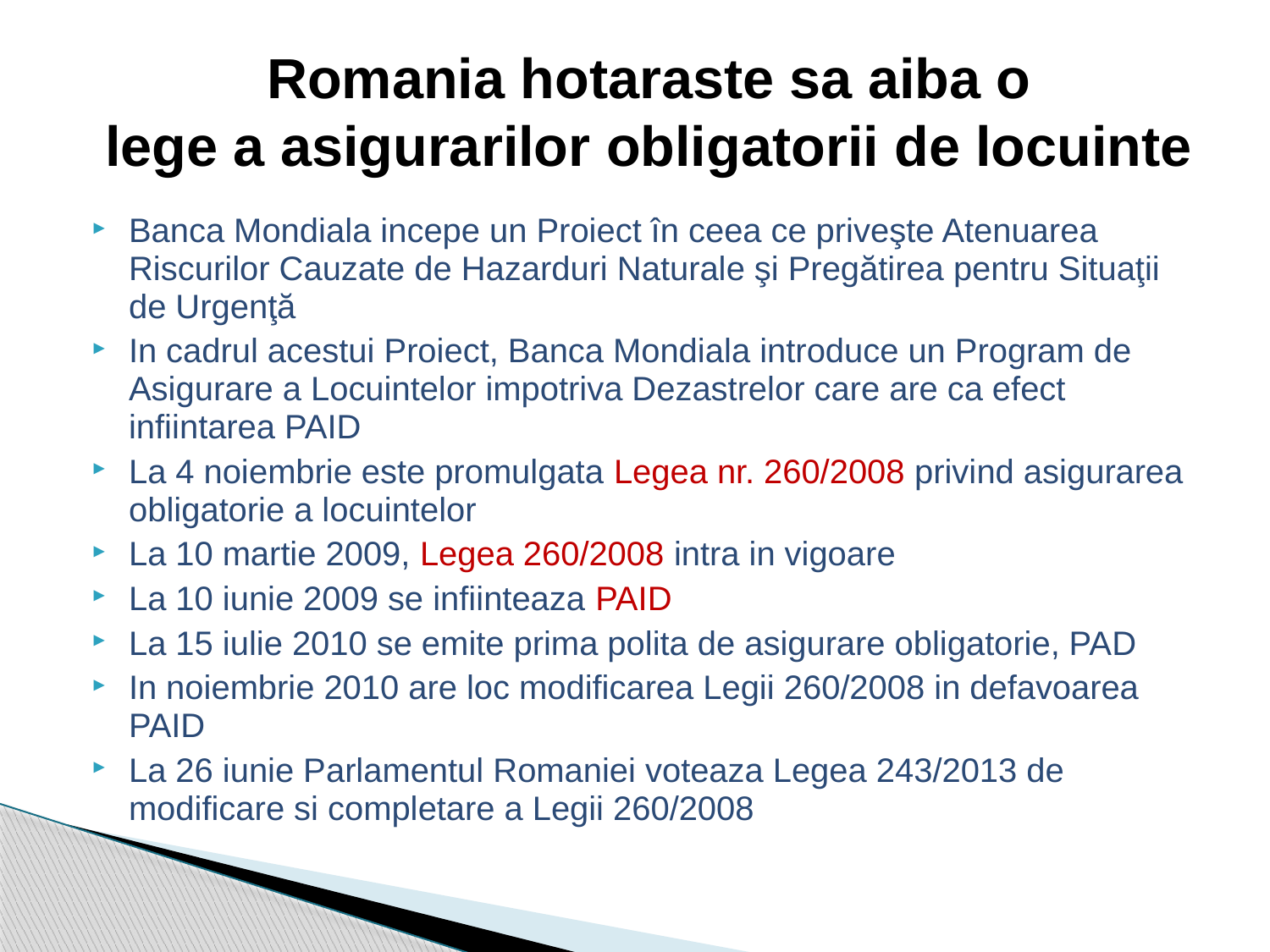

Romania hotaraste sa aiba o
lege a asigurarilor obligatorii de locuinte
Banca Mondiala incepe un Proiect în ceea ce priveşte Atenuarea Riscurilor Cauzate de Hazarduri Naturale şi Pregătirea pentru Situaţii de Urgenţă
In cadrul acestui Proiect, Banca Mondiala introduce un Program de Asigurare a Locuintelor impotriva Dezastrelor care are ca efect infiintarea PAID
La 4 noiembrie este promulgata Legea nr. 260/2008 privind asigurarea obligatorie a locuintelor
La 10 martie 2009, Legea 260/2008 intra in vigoare
La 10 iunie 2009 se infiinteaza PAID
La 15 iulie 2010 se emite prima polita de asigurare obligatorie, PAD
In noiembrie 2010 are loc modificarea Legii 260/2008 in defavoarea PAID
La 26 iunie Parlamentul Romaniei voteaza Legea 243/2013 de modificare si completare a Legii 260/2008